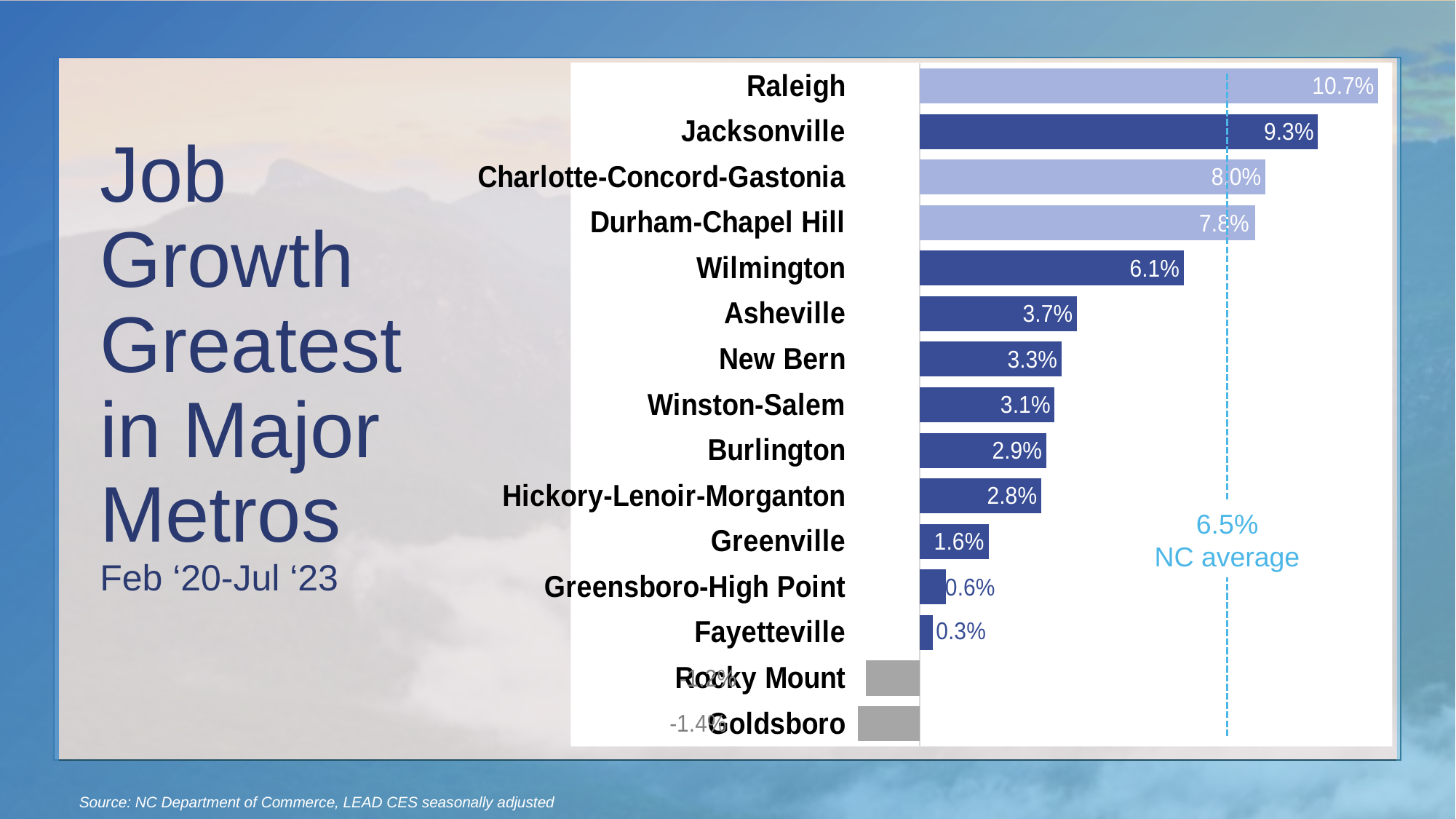

### Chart

| Category | % Change |
|---|---|
| Goldsboro | -0.014388489208633094 |
| Rocky Mount | -0.012477718360071301 |
| Fayetteville | 0.0030211480362537764 |
| Greensboro-High Point | 0.006034009873834339 |
| Greenville | 0.016069221260815822 |
| Hickory-Lenoir-Morganton | 0.028259473346178548 |
| Burlington | 0.029411764705882353 |
| Winston-Salem | 0.03135253372220197 |
| New Bern | 0.03296703296703297 |
| Asheville | 0.03655483224837256 |
| Wilmington | 0.0614359733530718 |
| Durham-Chapel Hill | 0.07819181429444105 |
| Charlotte-Concord-Gastonia | 0.0804706625602148 |
| Jacksonville | 0.09270216962524655 |
| Raleigh | 0.10679021722618867 |
# Job Growth Greatest in Major Metros
Feb ‘20-Jul ‘23
6.5%
NC average
Source: NC Department of Commerce, LEAD CES seasonally adjusted